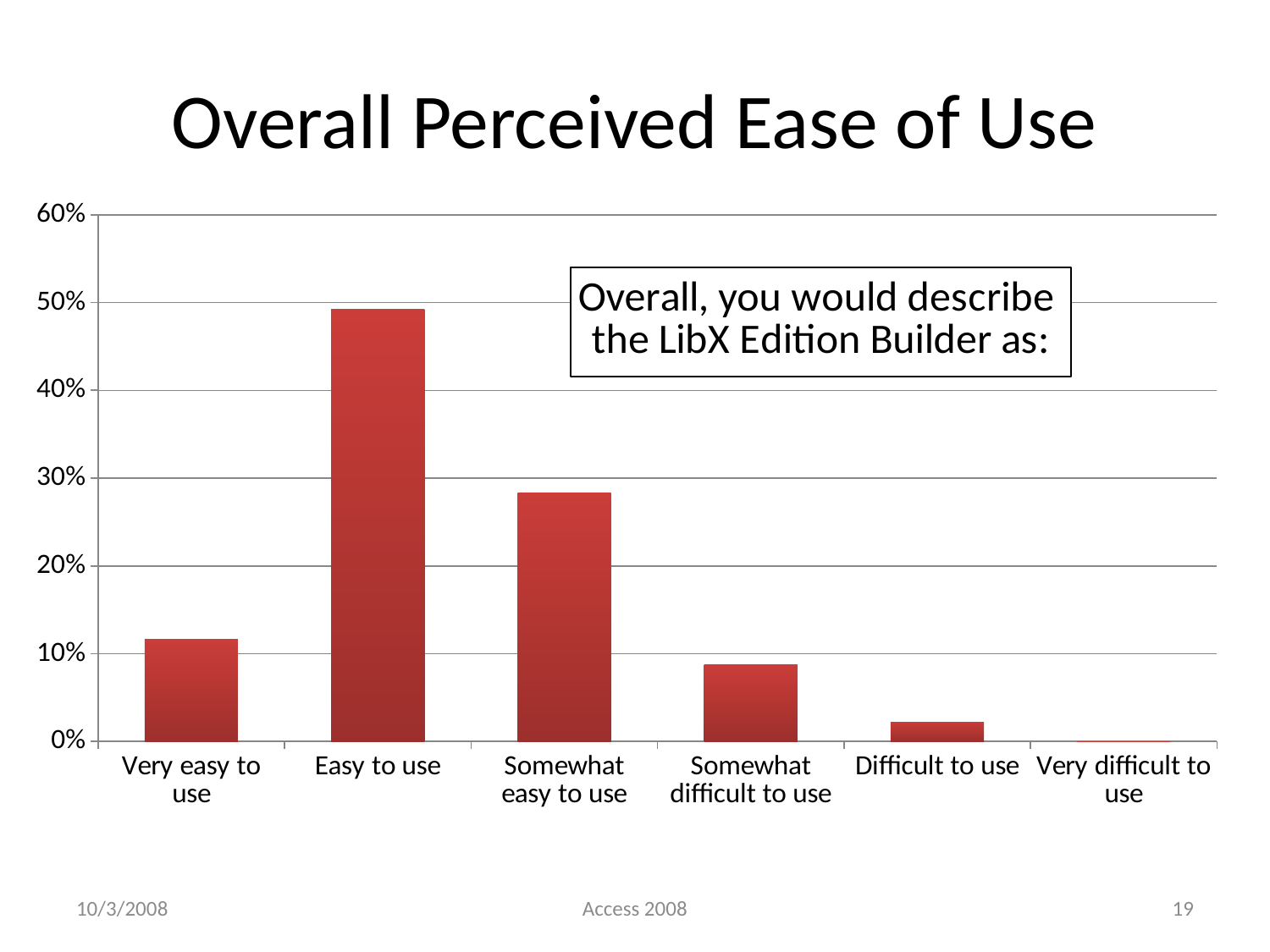

# Overall Perceived Ease of Use

### Chart: Overall, you would describe
the LibX Edition Builder as:

| Category |  |
|---|---|
| Very easy to use | 0.1159420289855074 |
| Easy to use | 0.4927536231884058 |
| Somewhat easy to use | 0.2826086956521742 |
| Somewhat difficult to use | 0.08695652173913057 |
| Difficult to use | 0.02173913043478261 |
| Very difficult to use | 0.0 |
10/3/2008
Access 2008
19